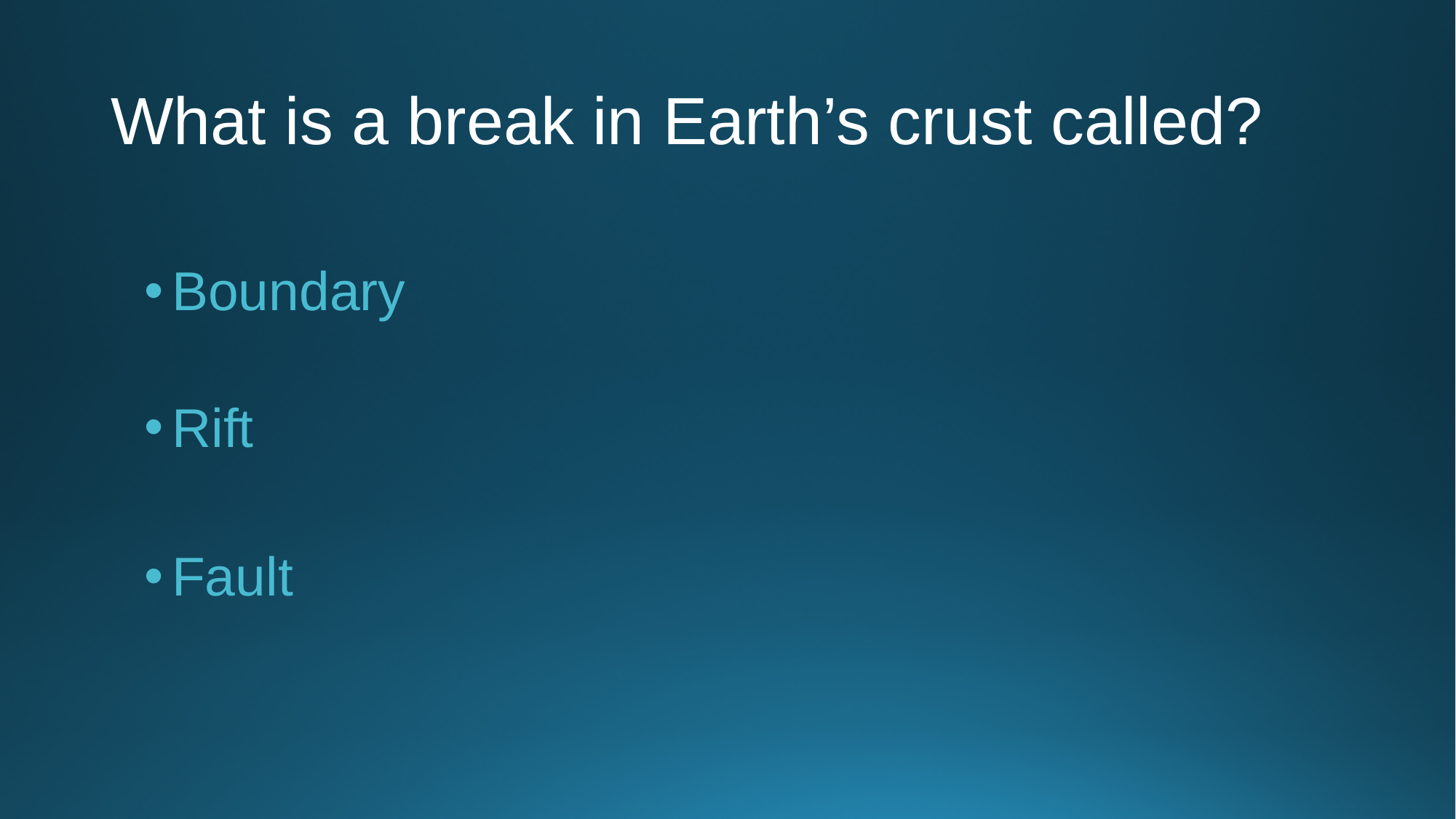

# What is a break in Earth’s crust called?
Boundary
Rift
Fault